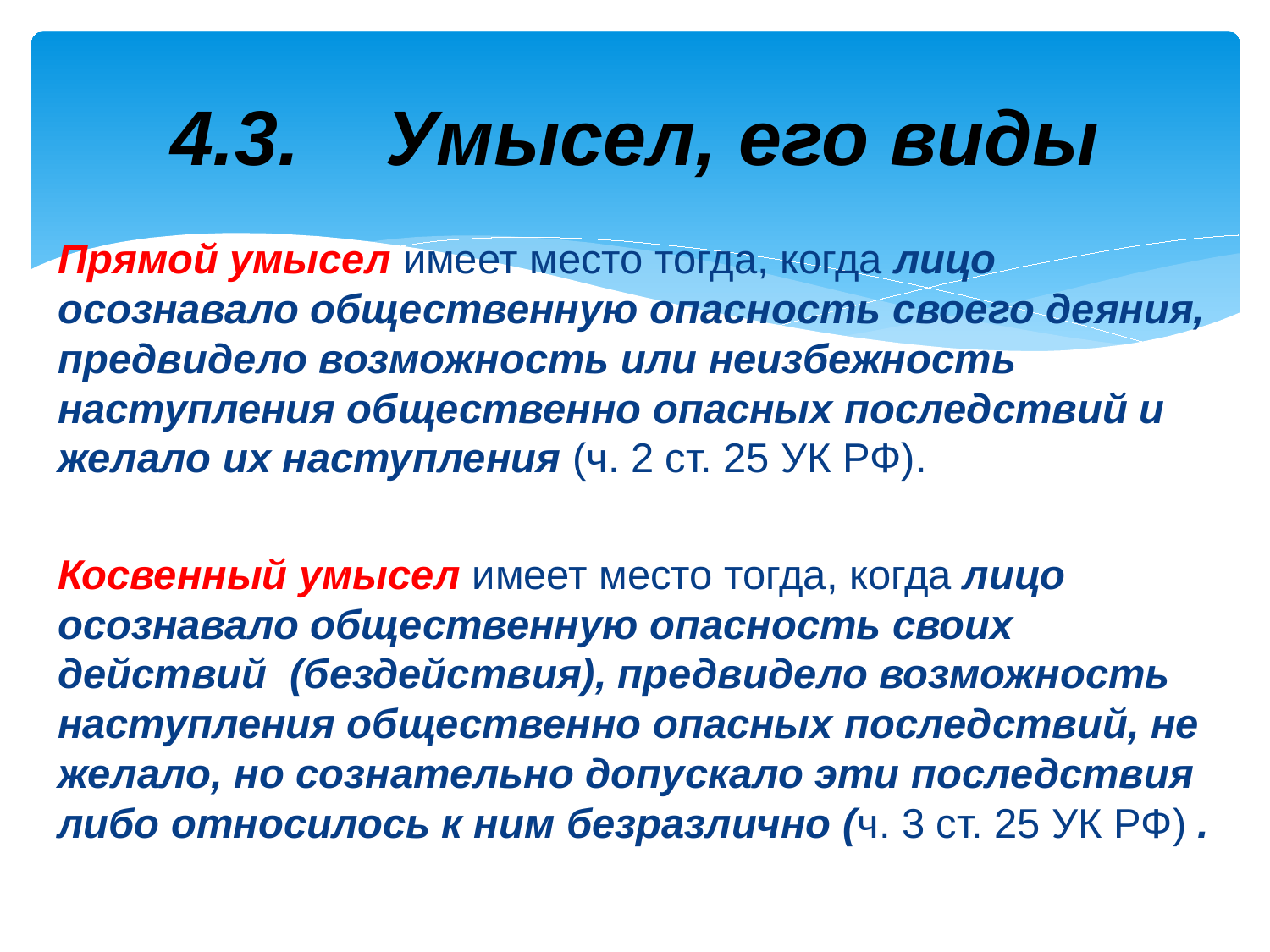

# 4.3.    Умысел, его виды
Прямой умысел имеет место тогда, когда лицо осознавало общественную опасность своего деяния, предвидело возможность или неизбежность наступления общественно опасных последствий и желало их наступления (ч. 2 ст. 25 УК РФ).

Косвенный умысел имеет место тогда, когда лицо осознавало общественную опасность своих действий  (бездействия), предвидело возможность наступления общественно опасных последствий, не желало, но сознательно допускало эти последствия либо относилось к ним безразлично (ч. 3 ст. 25 УК РФ) .